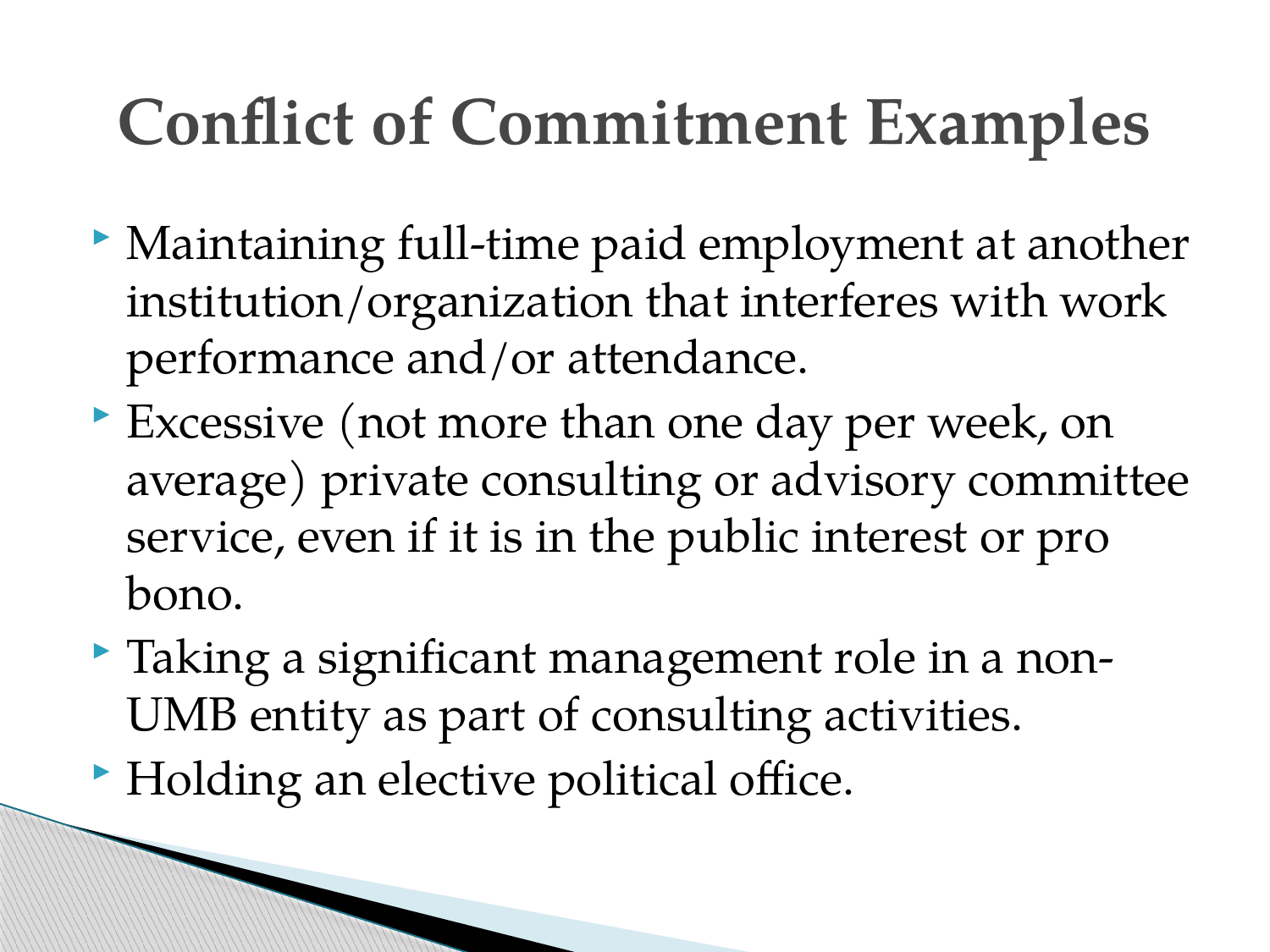

# Conflict of Commitment Examples
Maintaining full-time paid employment at another institution/organization that interferes with work performance and/or attendance.
Excessive (not more than one day per week, on average) private consulting or advisory committee service, even if it is in the public interest or pro bono.
Taking a significant management role in a non-UMB entity as part of consulting activities.
Holding an elective political office.